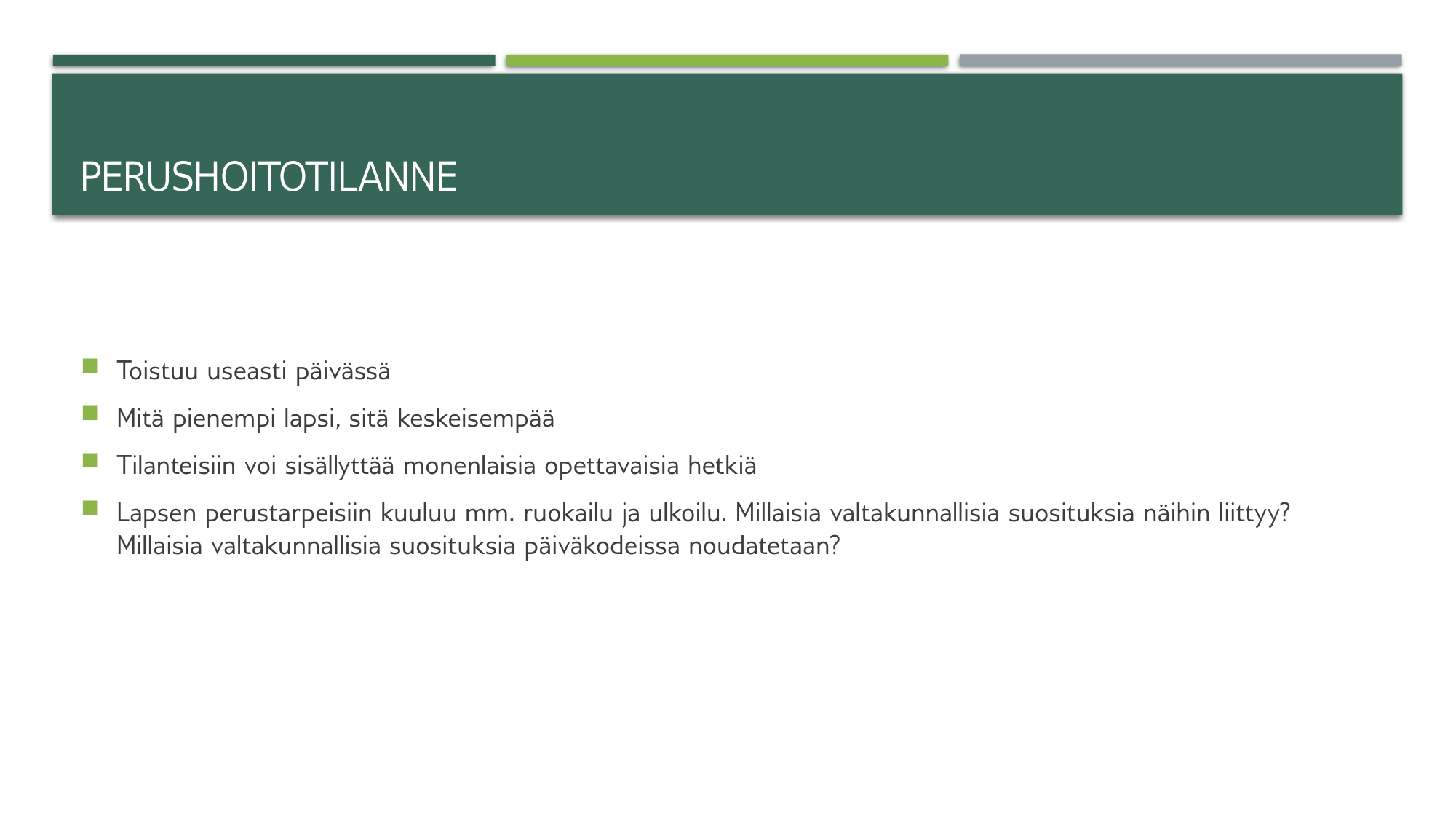

# Perushoitotilanne
Toistuu useasti päivässä
Mitä pienempi lapsi, sitä keskeisempää
Tilanteisiin voi sisällyttää monenlaisia opettavaisia hetkiä
Lapsen perustarpeisiin kuuluu mm. ruokailu ja ulkoilu. Millaisia valtakunnallisia suosituksia näihin liittyy? Millaisia valtakunnallisia suosituksia päiväkodeissa noudatetaan?